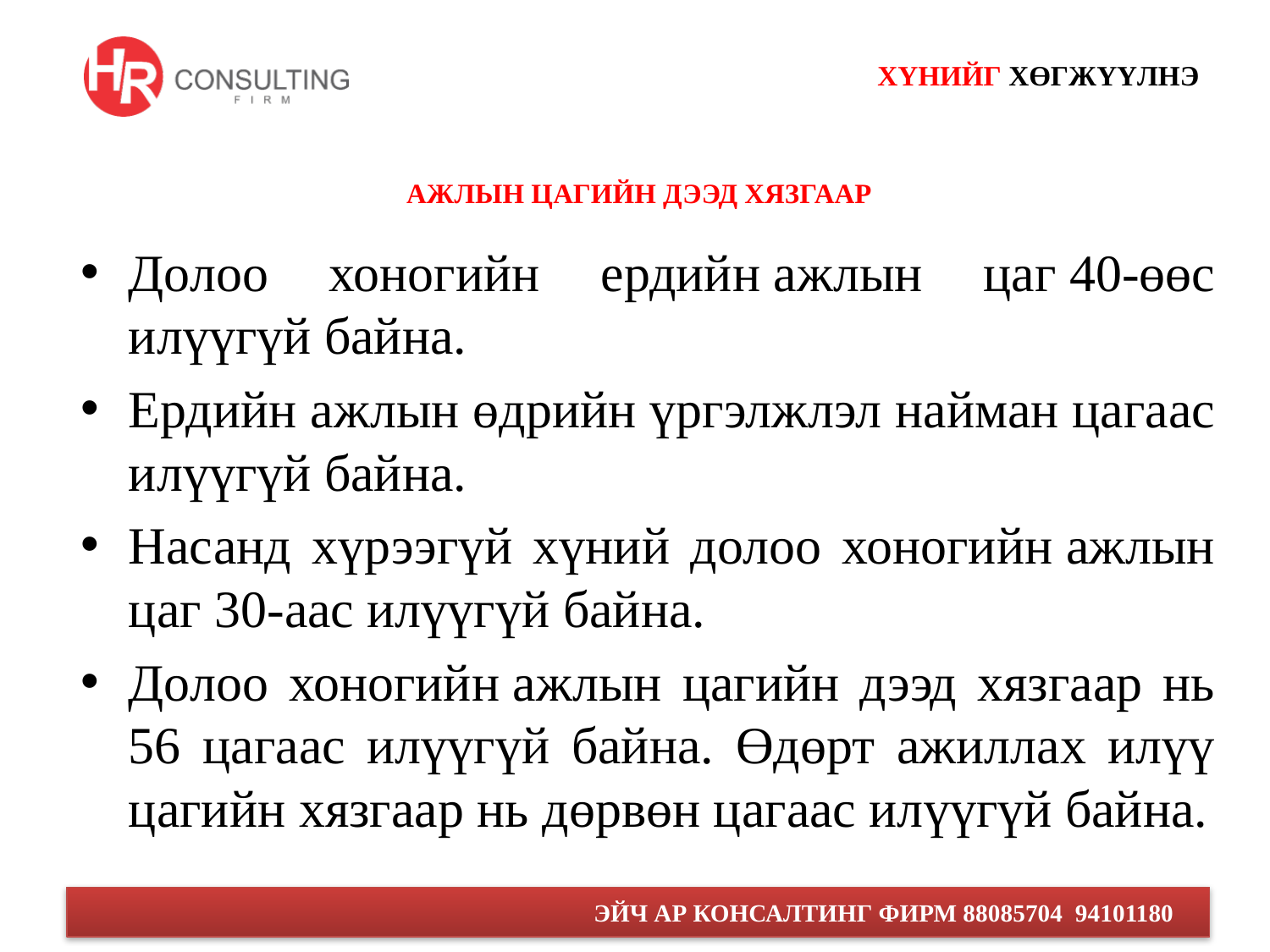

# АЖЛЫН ЦАГИЙН ДЭЭД ХЯЗГААР
Долоо хоногийн ердийн ажлын цаг 40-өөс илүүгүй байна.
Ердийн ажлын өдрийн үргэлжлэл найман цагаас илүүгүй байна.
Насанд хүрээгүй хүний долоо хоногийн ажлын цаг 30-аас илүүгүй байна.
Долоо хоногийн ажлын цагийн дээд хязгаар нь 56 цагаас илүүгүй байна. Өдөрт ажиллах илүү цагийн хязгаар нь дөрвөн цагаас илүүгүй байна.